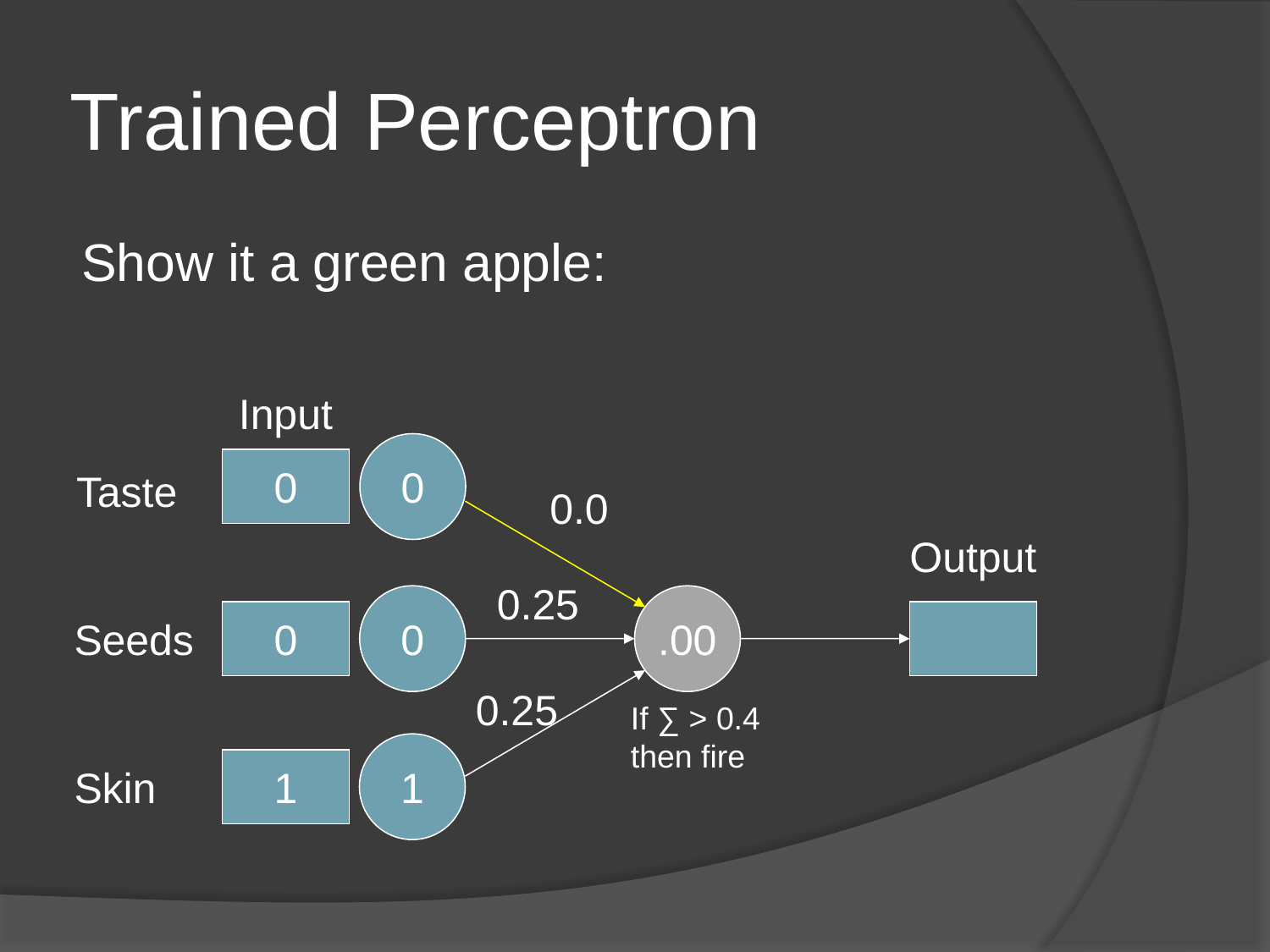

# Trained Perceptron
Show it a green apple:
Input
0
0

Taste
0.0

Output
0.25
0
.00
0

Seeds

0.25
If ∑ > 0.4
then fire
1
1
Skin